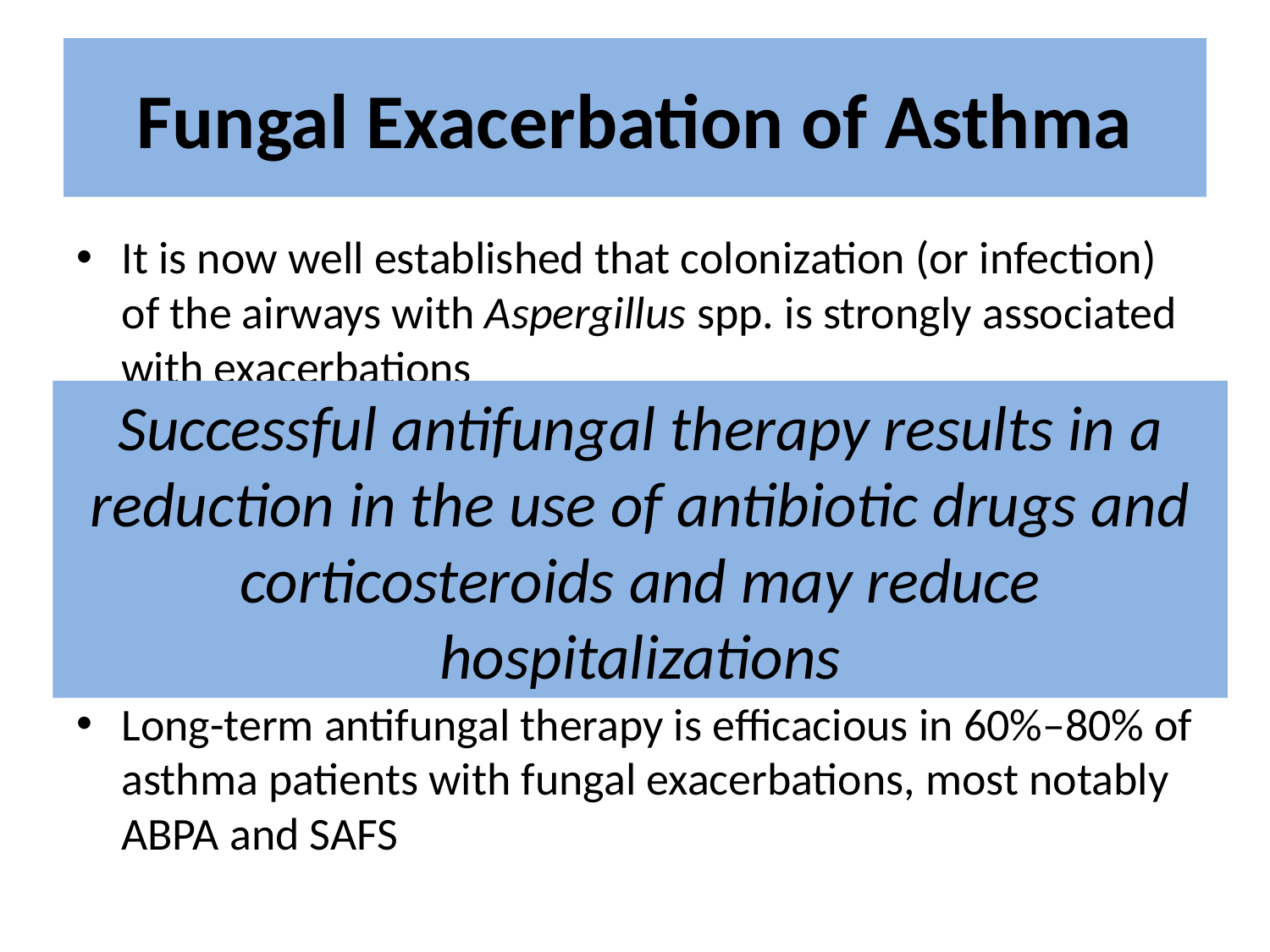

# Fungal Exacerbation of Asthma
It is now well established that colonization (or infection) of the airways with Aspergillus spp. is strongly associated with exacerbations
Fungal asthma, recent entity and includes asthma exacerbated by fungal sensitization, airways fungal colonization in asthma, and/or ABPA complicating asthma
Timely diagnosis of fungal asthma could substantially reduce inappropriate use of antibiotic
Long-term antifungal therapy is efficacious in 60%–80% of asthma patients with fungal exacerbations, most notably ABPA and SAFS

Successful antifungal therapy results in a reduction in the use of antibiotic drugs and corticosteroids and may reduce hospitalizations